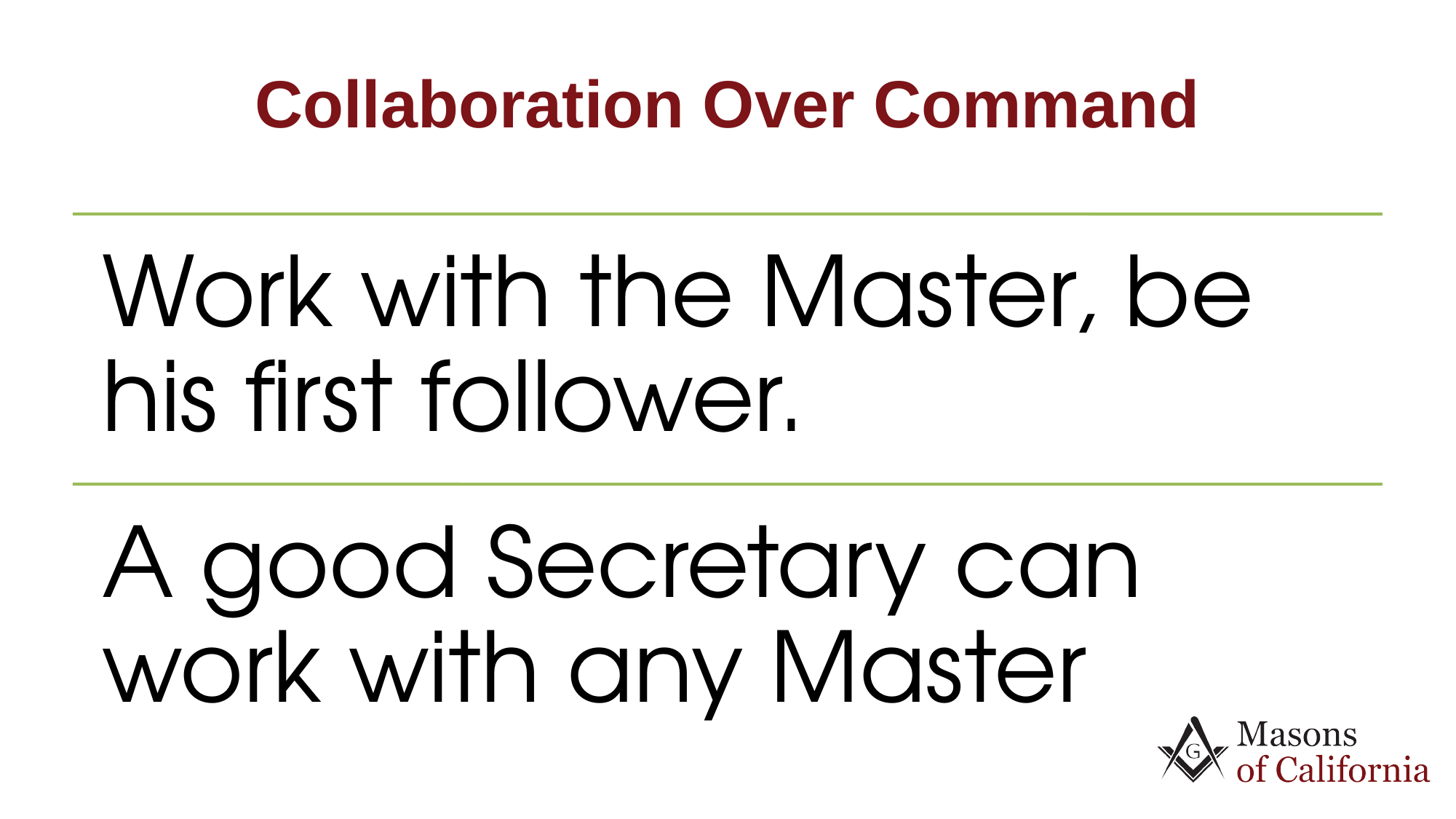

# Collaboration Over Command
Work with the Master, be his first follower.
A good Secretary can work with any Master